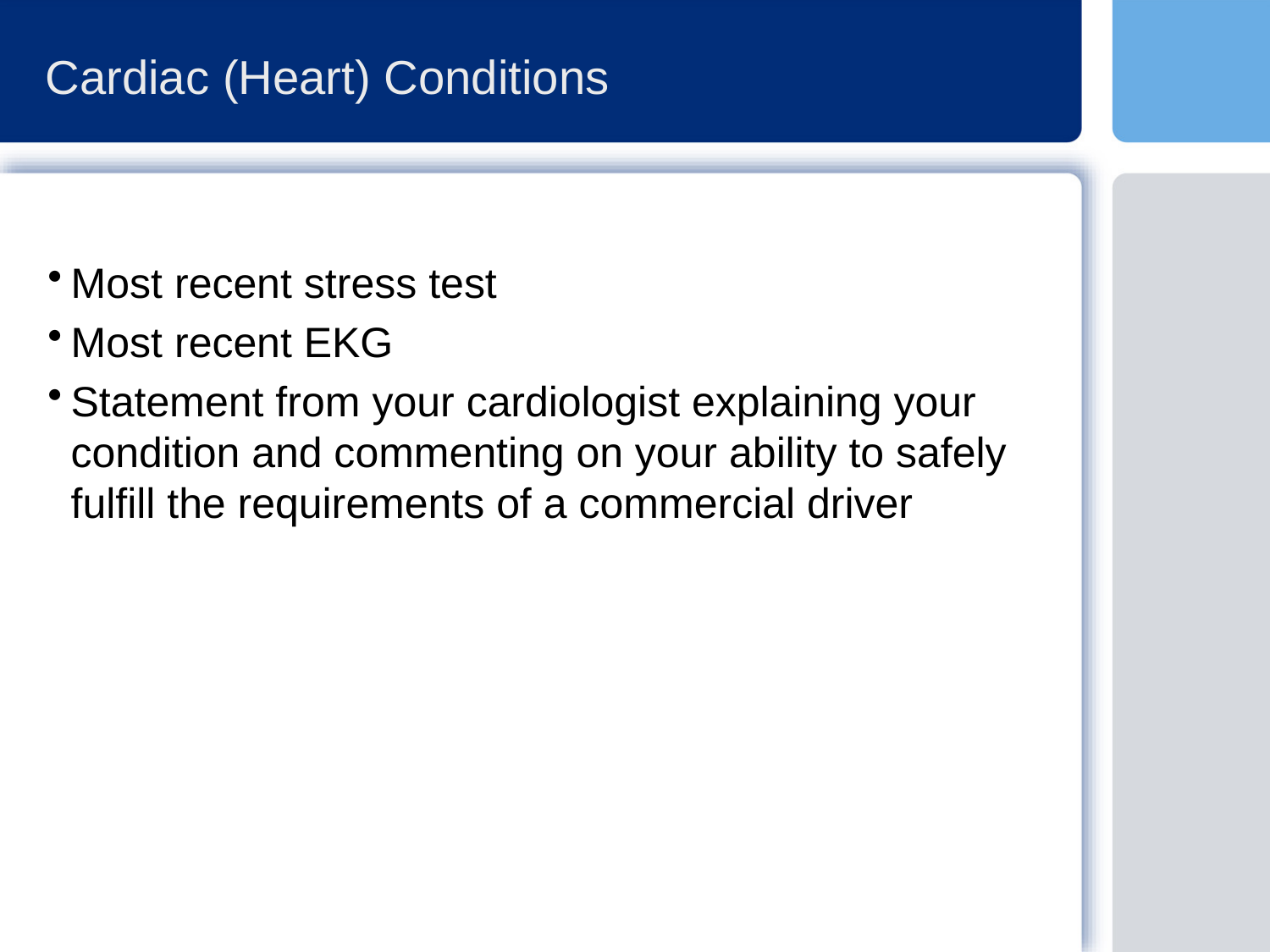

# Cardiac (Heart) Conditions

Most recent stress test
Most recent EKG
Statement from your cardiologist explaining your condition and commenting on your ability to safely fulfill the requirements of a commercial driver